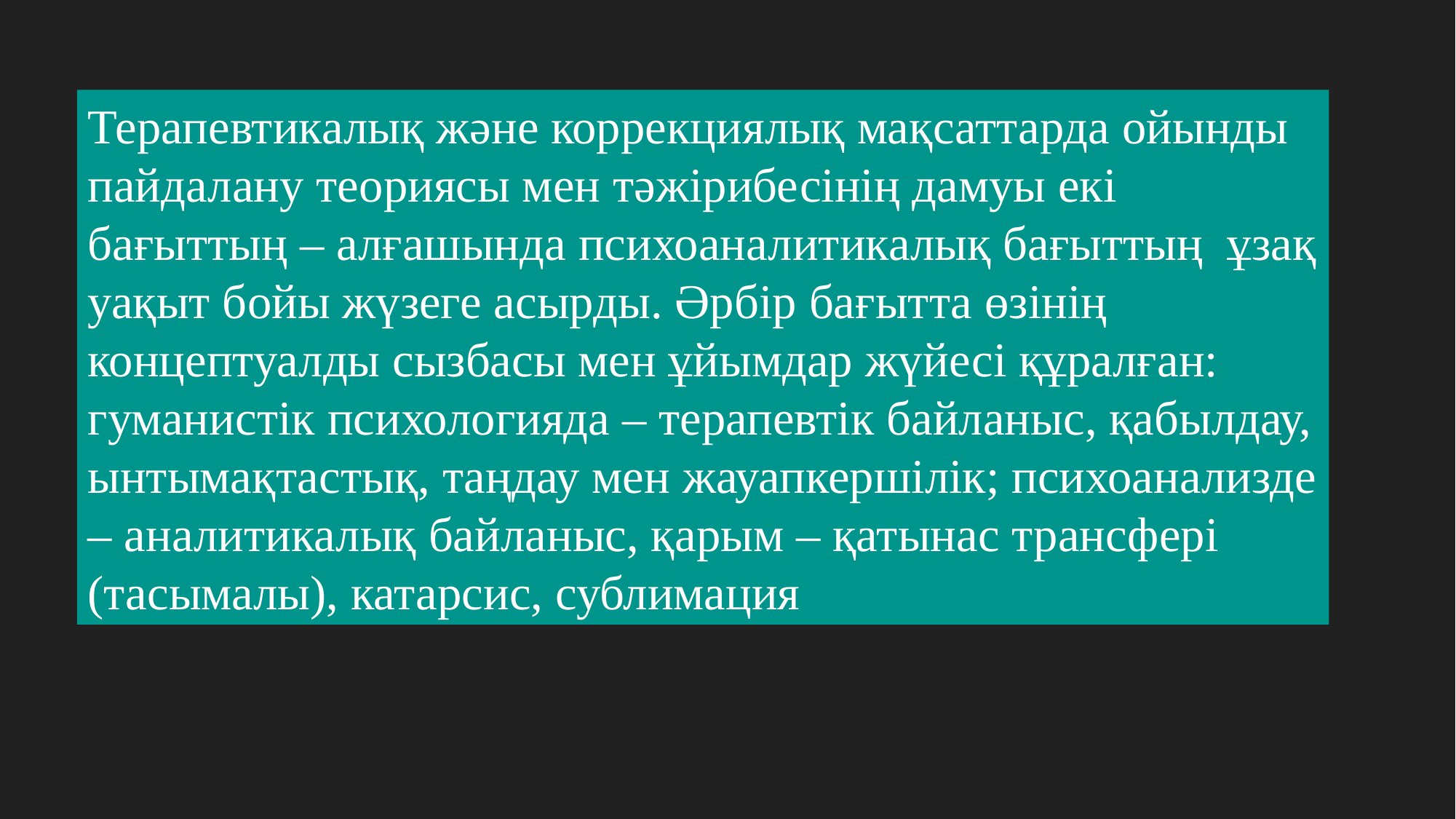

Терапевтикалық және коррекциялық мақсаттарда ойынды пайдалану теориясы мен тәжірибесінің дамуы екі бағыттың – алғашында психоаналитикалық бағыттың  ұзақ уақыт бойы жүзеге асырды. Әрбір бағытта өзінің концептуалды сызбасы мен ұйымдар жүйесі құралған: гуманистік психологияда – терапевтік байланыс, қабылдау, ынтымақтастық, таңдау мен жауапкершілік; психоанализде – аналитикалық байланыс, қарым – қатынас трансфері (тасымалы), катарсис, сублимация